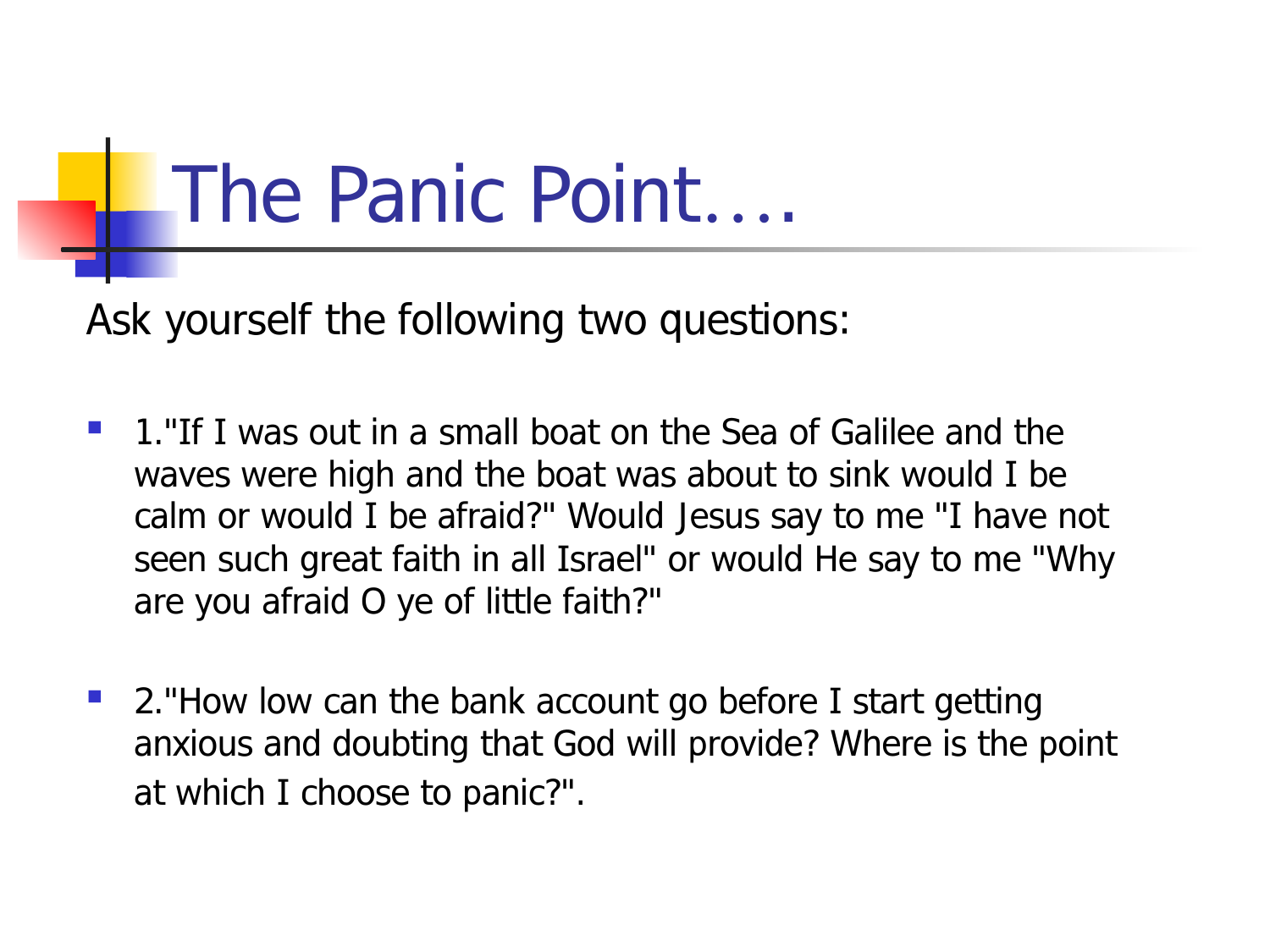

# The Panic Point….
Ask yourself the following two questions:

1."If I was out in a small boat on the Sea of Galilee and the waves were high and the boat was about to sink would I be calm or would I be afraid?" Would Jesus say to me "I have not seen such great faith in all Israel" or would He say to me "Why are you afraid O ye of little faith?"

2."How low can the bank account go before I start getting anxious and doubting that God will provide? Where is the point at which I choose to panic?".